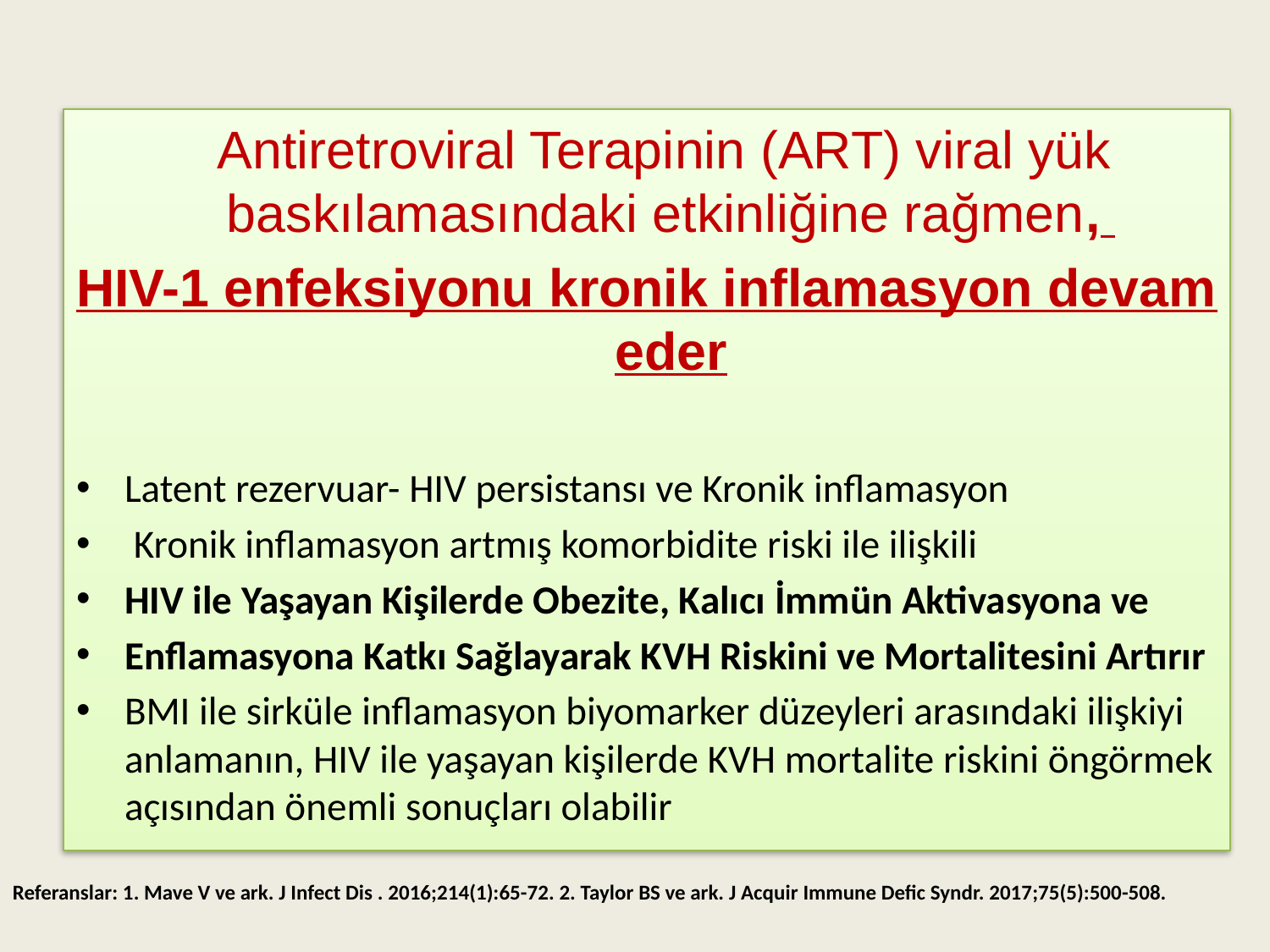

#
   Antiretroviral Terapinin (ART) viral yük baskılamasındaki etkinliğine rağmen,
HIV-1 enfeksiyonu kronik inflamasyon devam eder

Latent rezervuar- HIV persistansı ve Kronik inflamasyon
 Kronik inflamasyon artmış komorbidite riski ile ilişkili
HIV ile Yaşayan Kişilerde Obezite, Kalıcı İmmün Aktivasyona ve
Enflamasyona Katkı Sağlayarak KVH Riskini ve Mortalitesini Artırır
BMI ile sirküle inflamasyon biyomarker düzeyleri arasındaki ilişkiyi anlamanın, HIV ile yaşayan kişilerde KVH mortalite riskini öngörmek açısından önemli sonuçları olabilir
Referanslar: 1. Mave V ve ark. J Infect Dis . 2016;214(1):65-72. 2. Taylor BS ve ark. J Acquir Immune Defic Syndr. 2017;75(5):500-508.